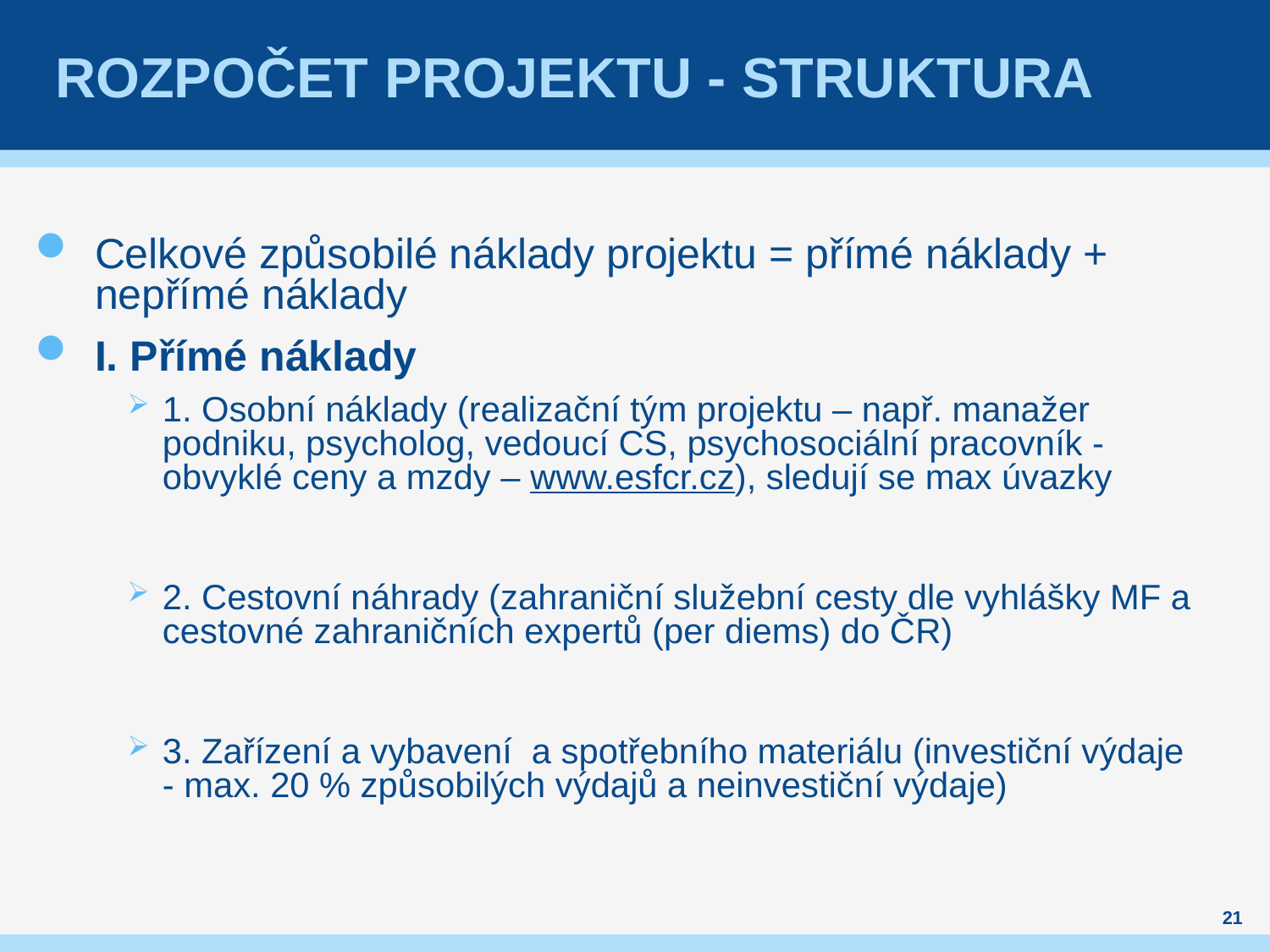

# Rozpočet projektu - struktura
Celkové způsobilé náklady projektu = přímé náklady + nepřímé náklady
I. Přímé náklady
1. Osobní náklady (realizační tým projektu – např. manažer podniku, psycholog, vedoucí CS, psychosociální pracovník - obvyklé ceny a mzdy – www.esfcr.cz), sledují se max úvazky

2. Cestovní náhrady (zahraniční služební cesty dle vyhlášky MF a cestovné zahraničních expertů (per diems) do ČR)

3. Zařízení a vybavení  a spotřebního materiálu (investiční výdaje - max. 20 % způsobilých výdajů a neinvestiční výdaje)

21